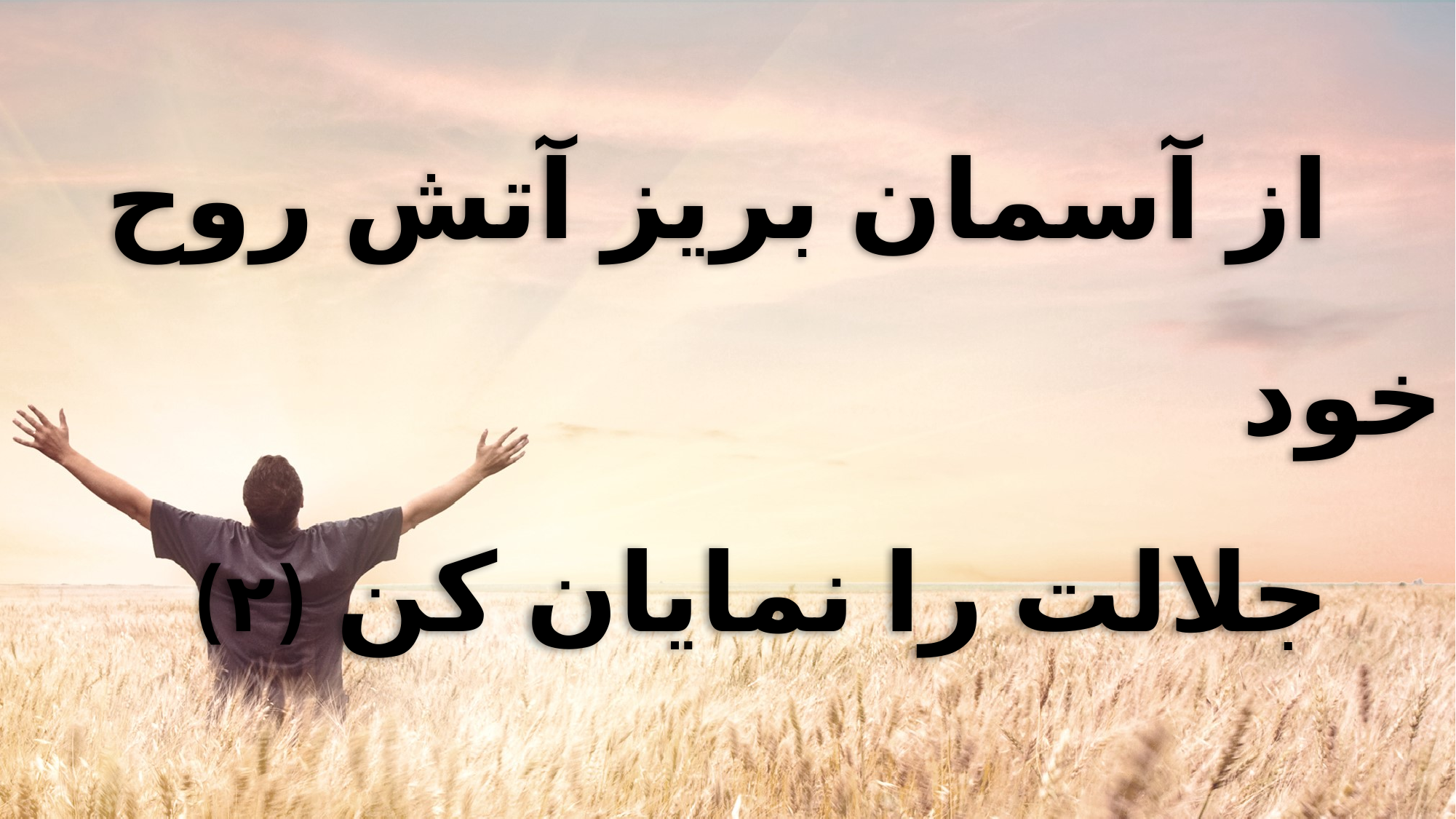

از آسمان بریز آتش روح خود
    جلالت را نمایان کن (۲)